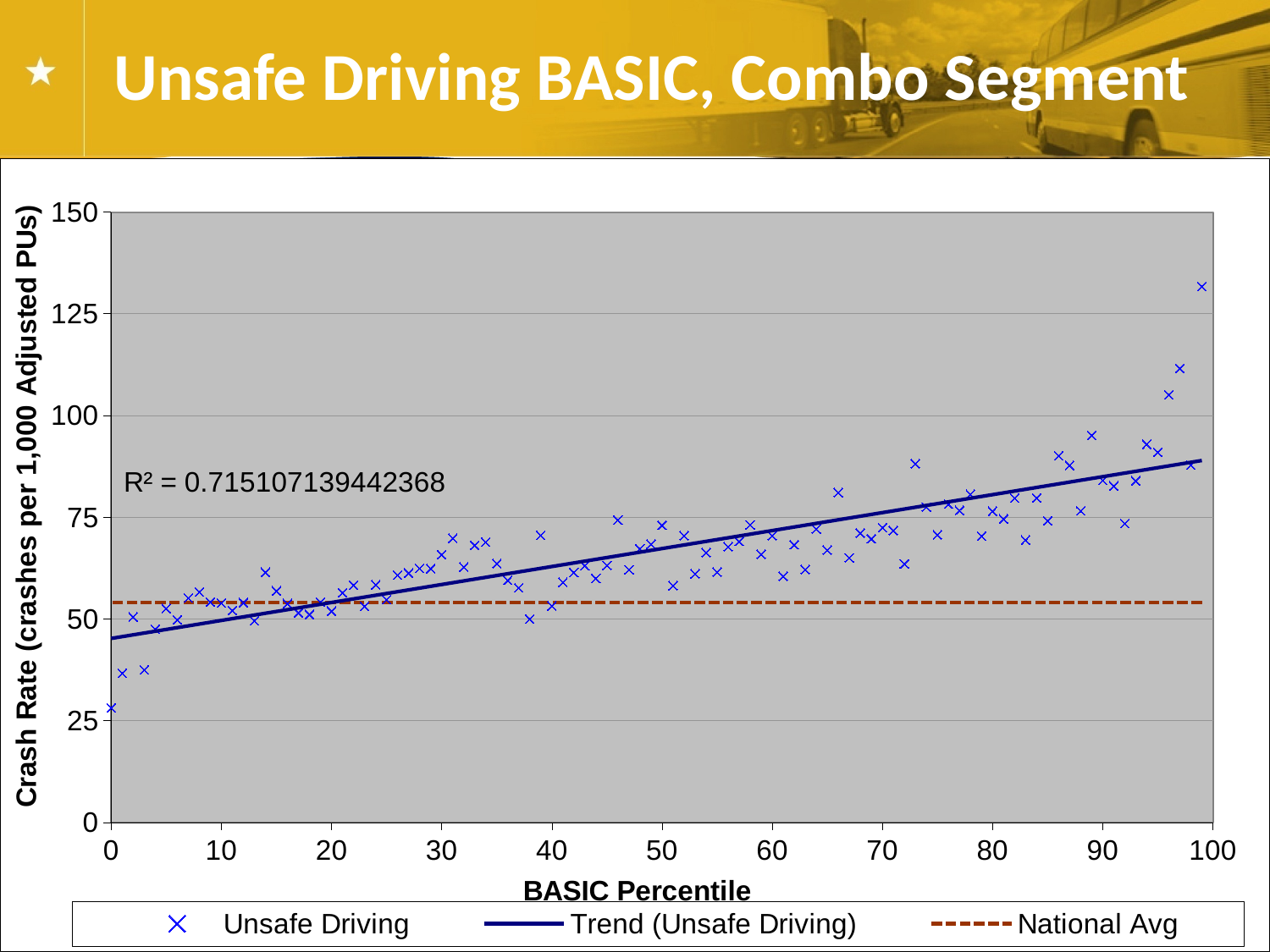

# Unsafe Driving BASIC, Combo Segment

### Chart

| Category |  |  |
|---|---|---|